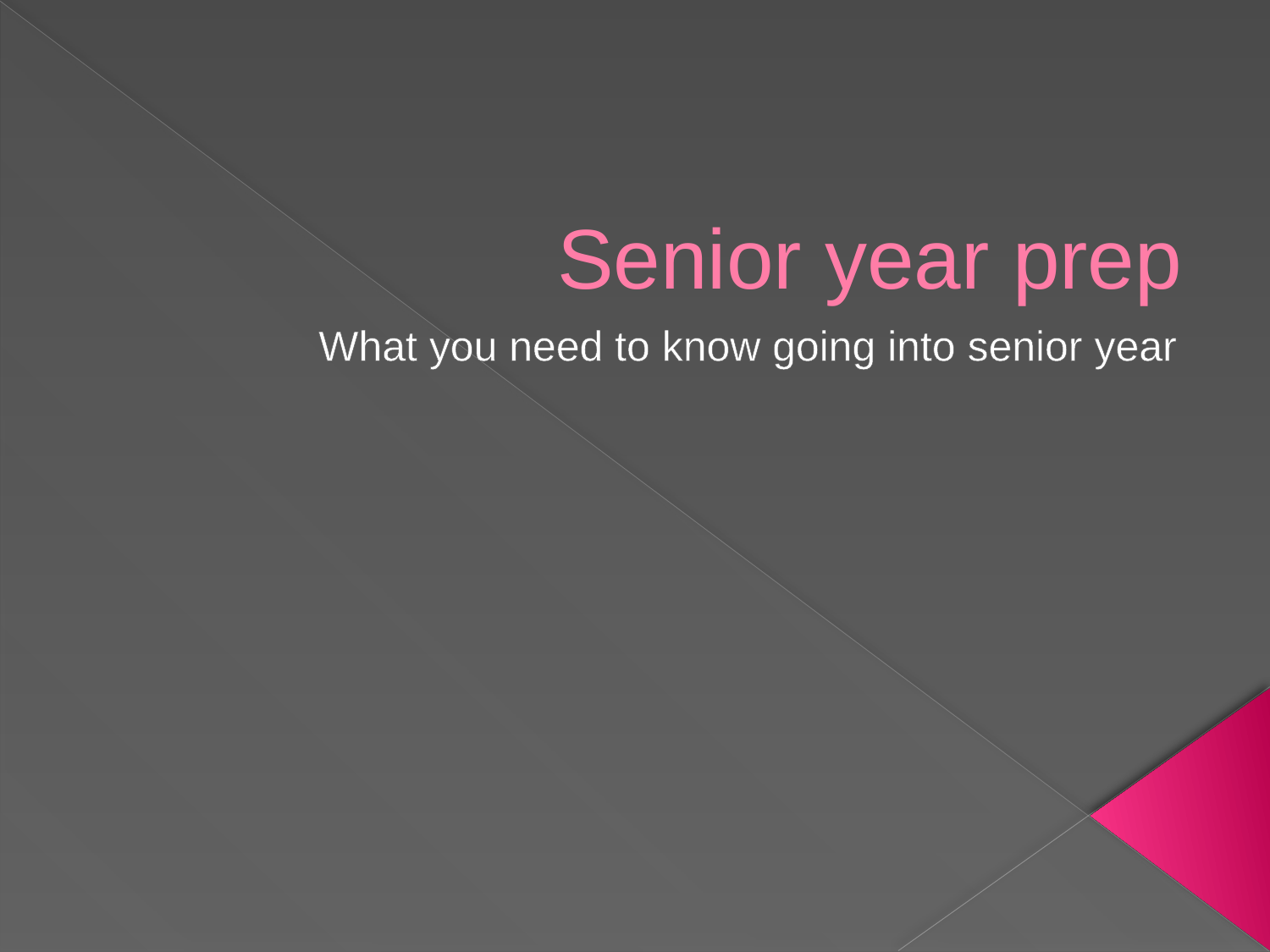

# Senior year prep
What you need to know going into senior year